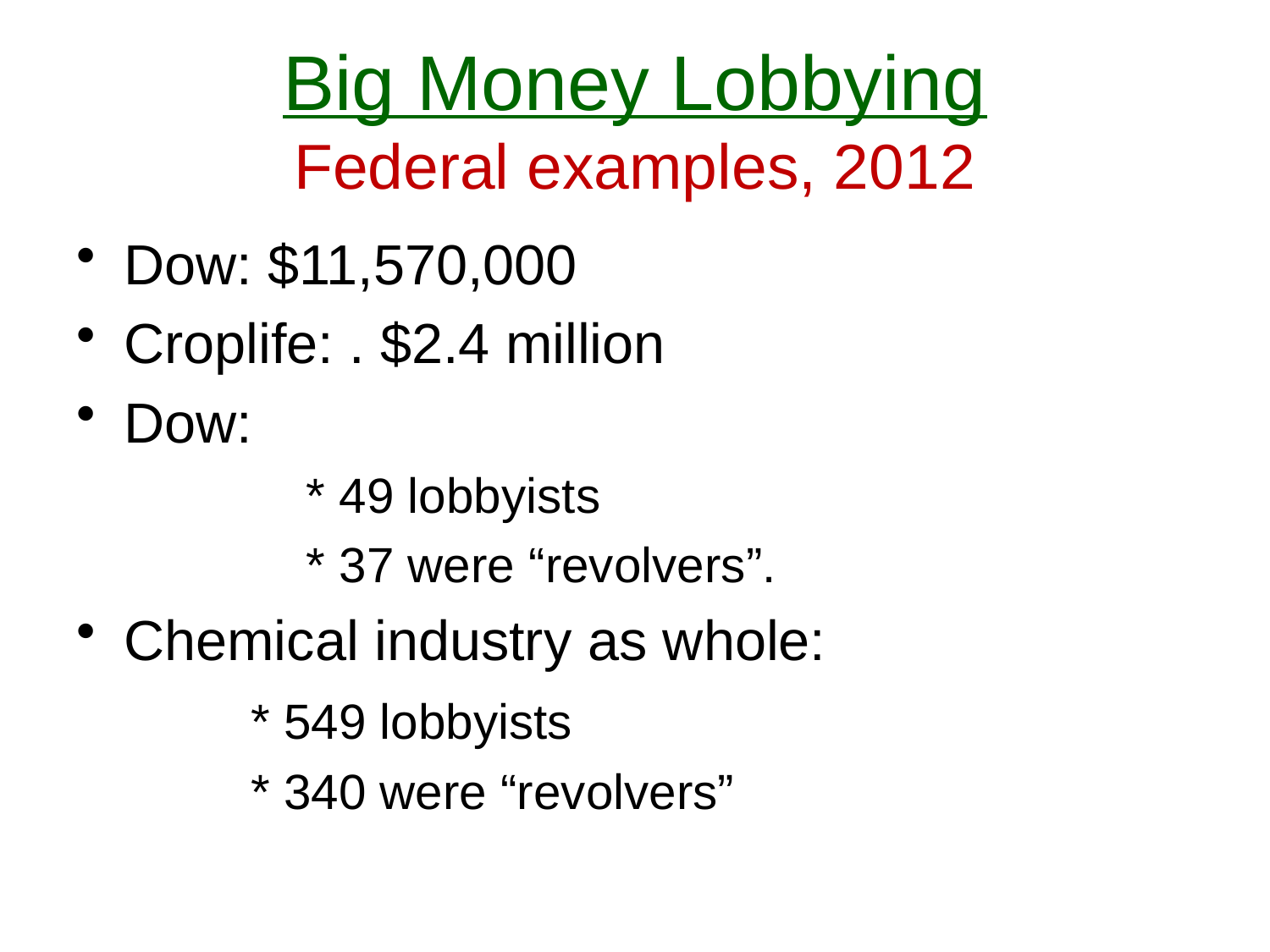

# Big Money Lobbying Federal examples, 2012
Dow: $11,570,000
Croplife: . $2.4 million
Dow:
		* 49 lobbyists
		* 37 were “revolvers”.
Chemical industry as whole:
		* 549 lobbyists
		* 340 were “revolvers”